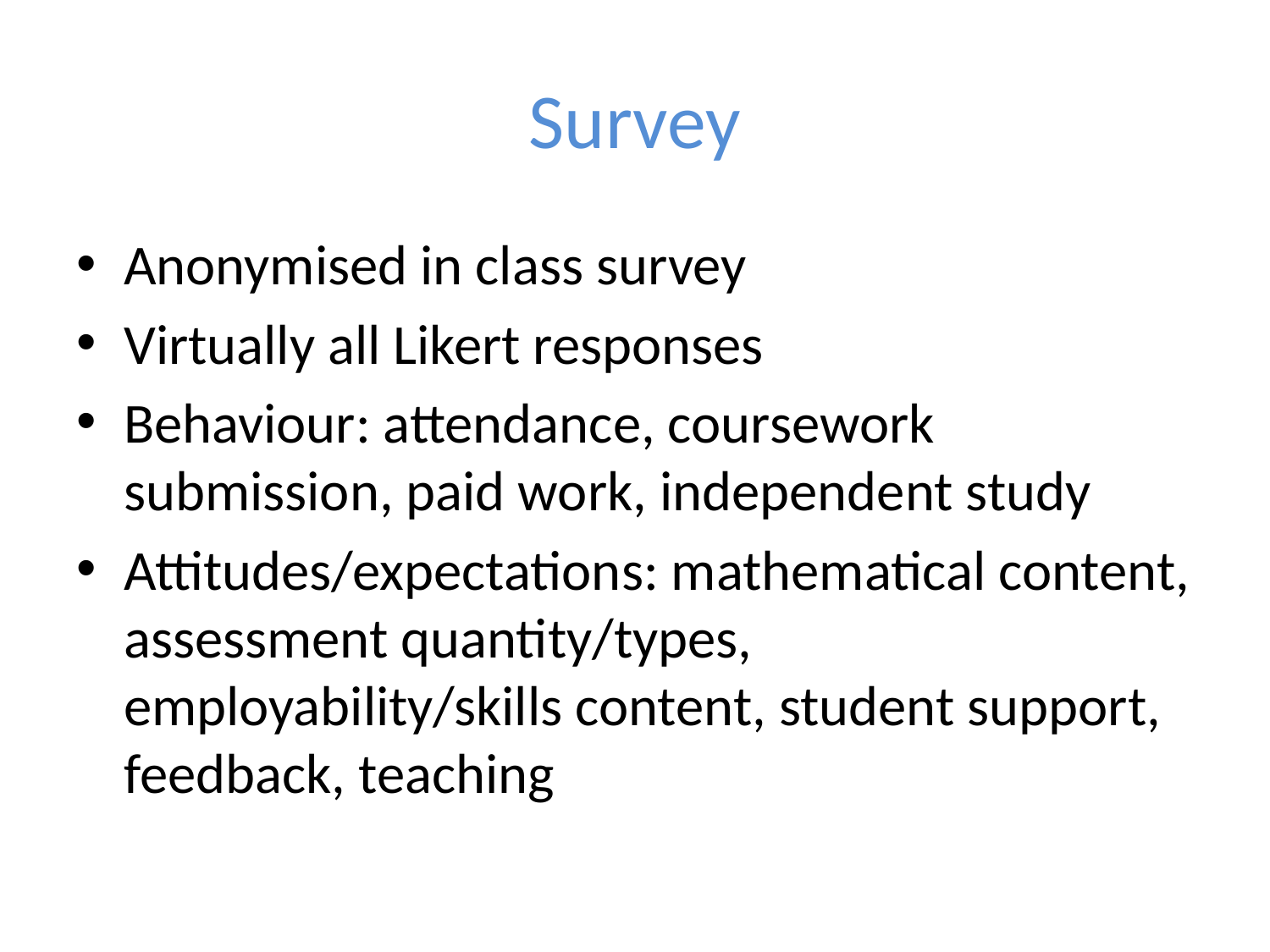

# Survey
Anonymised in class survey
Virtually all Likert responses
Behaviour: attendance, coursework submission, paid work, independent study
Attitudes/expectations: mathematical content, assessment quantity/types, employability/skills content, student support, feedback, teaching